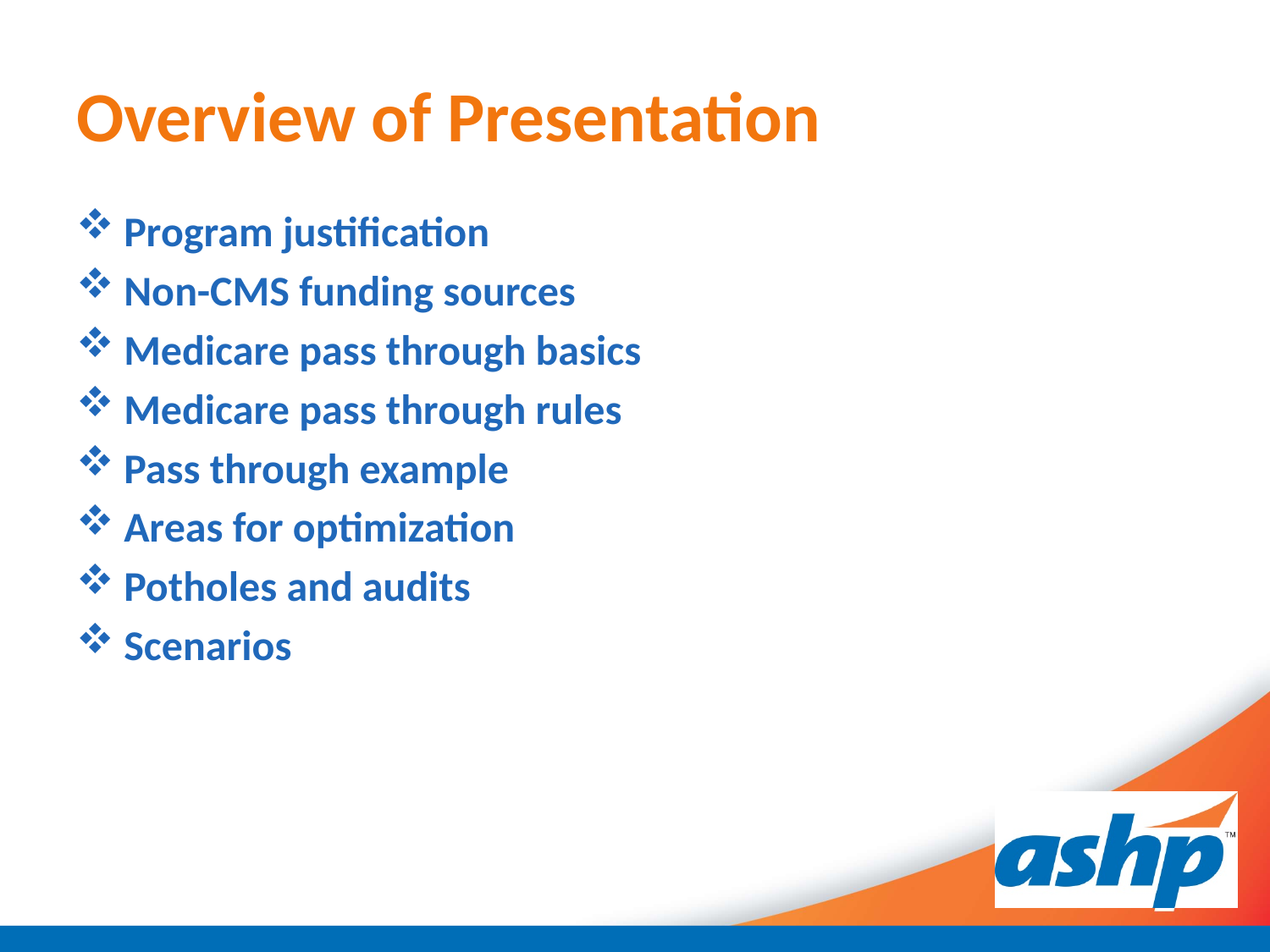

# Overview of Presentation
Program justification
Non-CMS funding sources
Medicare pass through basics
Medicare pass through rules
Pass through example
Areas for optimization
Potholes and audits
Scenarios